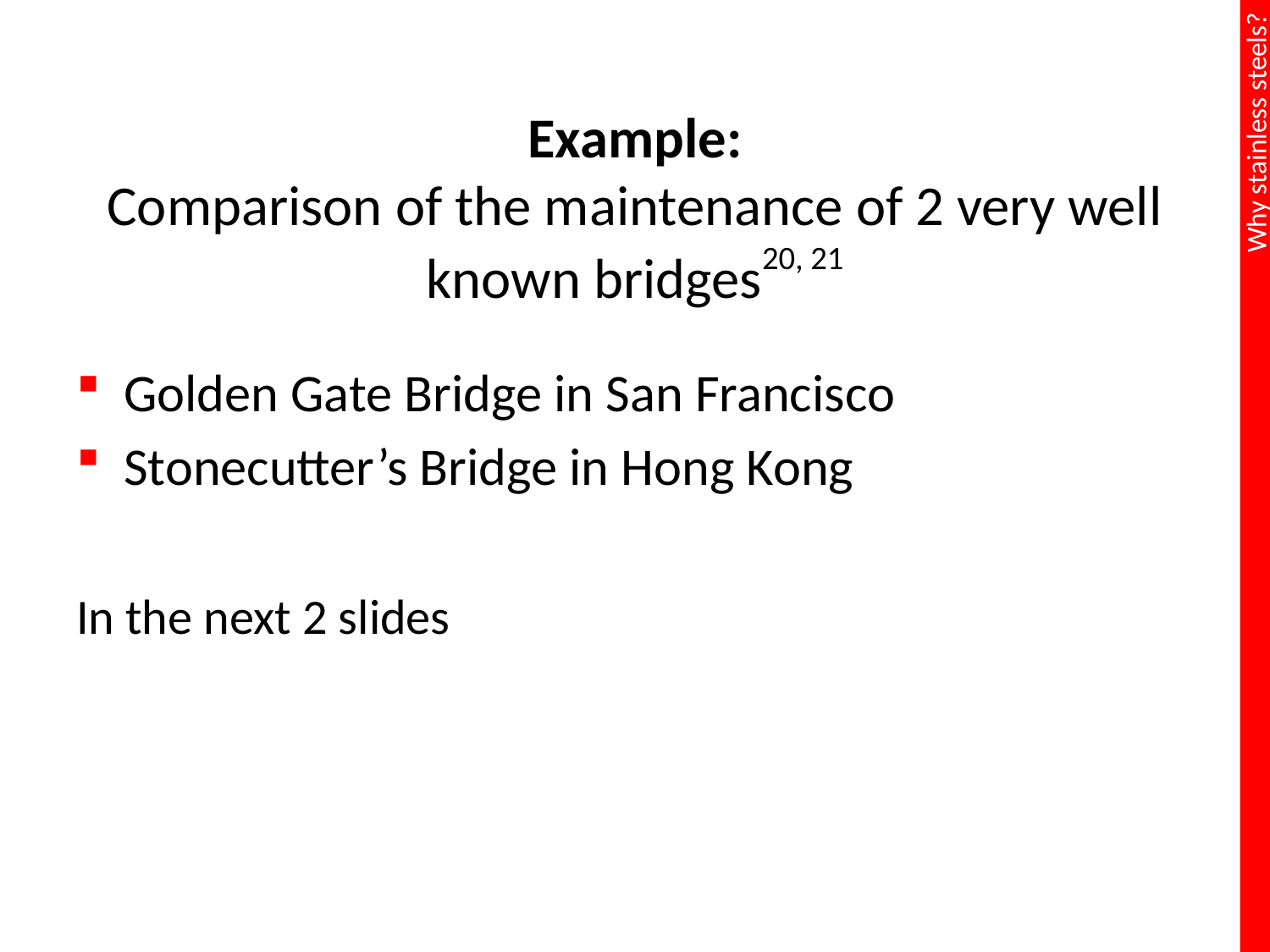

# Example: Comparison of the maintenance of 2 very well known bridges20, 21

Golden Gate Bridge in San Francisco
Stonecutter’s Bridge in Hong Kong

In the next 2 slides